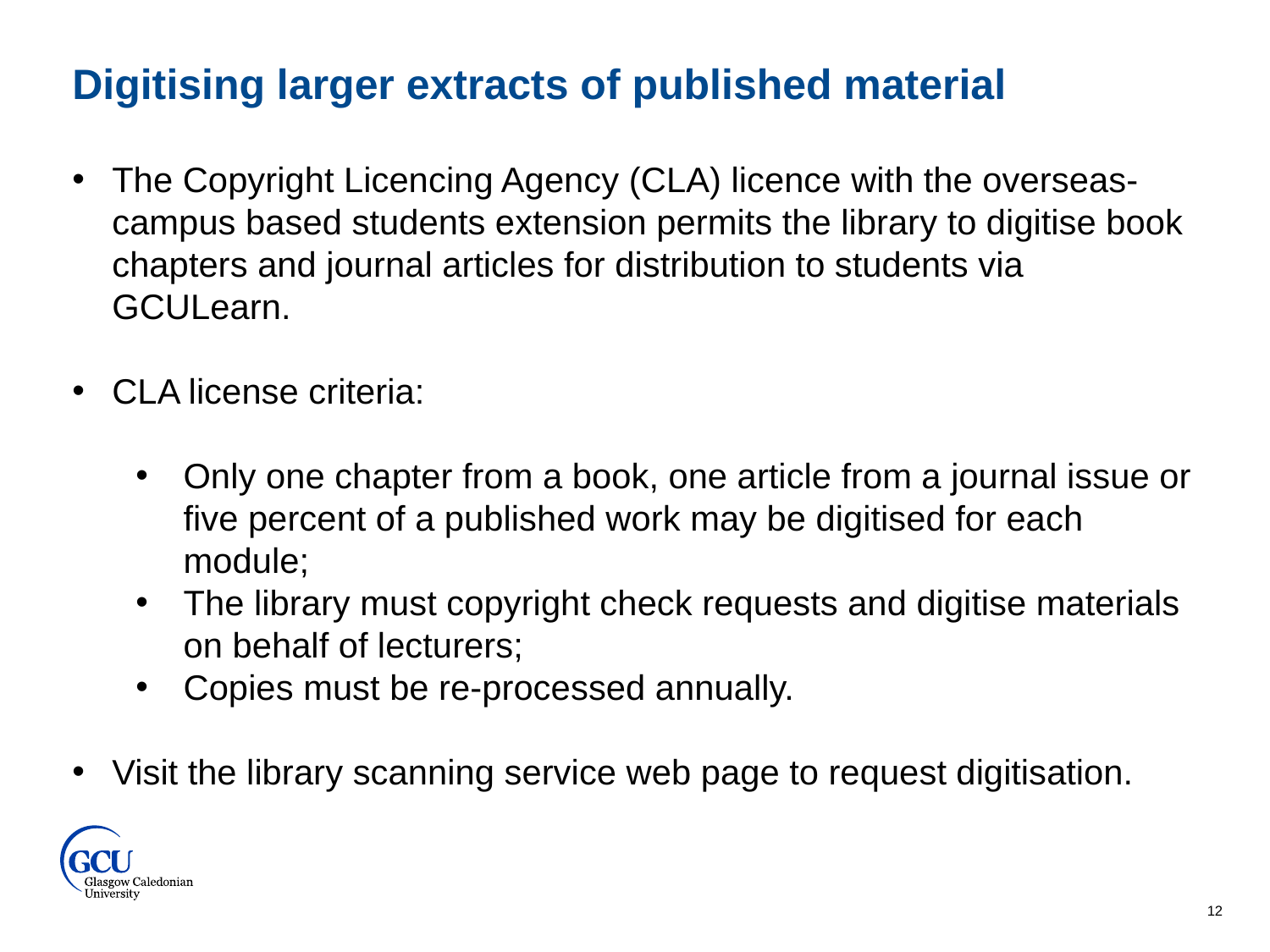

Digitising larger extracts of published material
The Copyright Licencing Agency (CLA) licence with the overseas-campus based students extension permits the library to digitise book chapters and journal articles for distribution to students via GCULearn.
CLA license criteria:
Only one chapter from a book, one article from a journal issue or five percent of a published work may be digitised for each module;
The library must copyright check requests and digitise materials on behalf of lecturers;
Copies must be re-processed annually.
Visit the library scanning service web page to request digitisation.